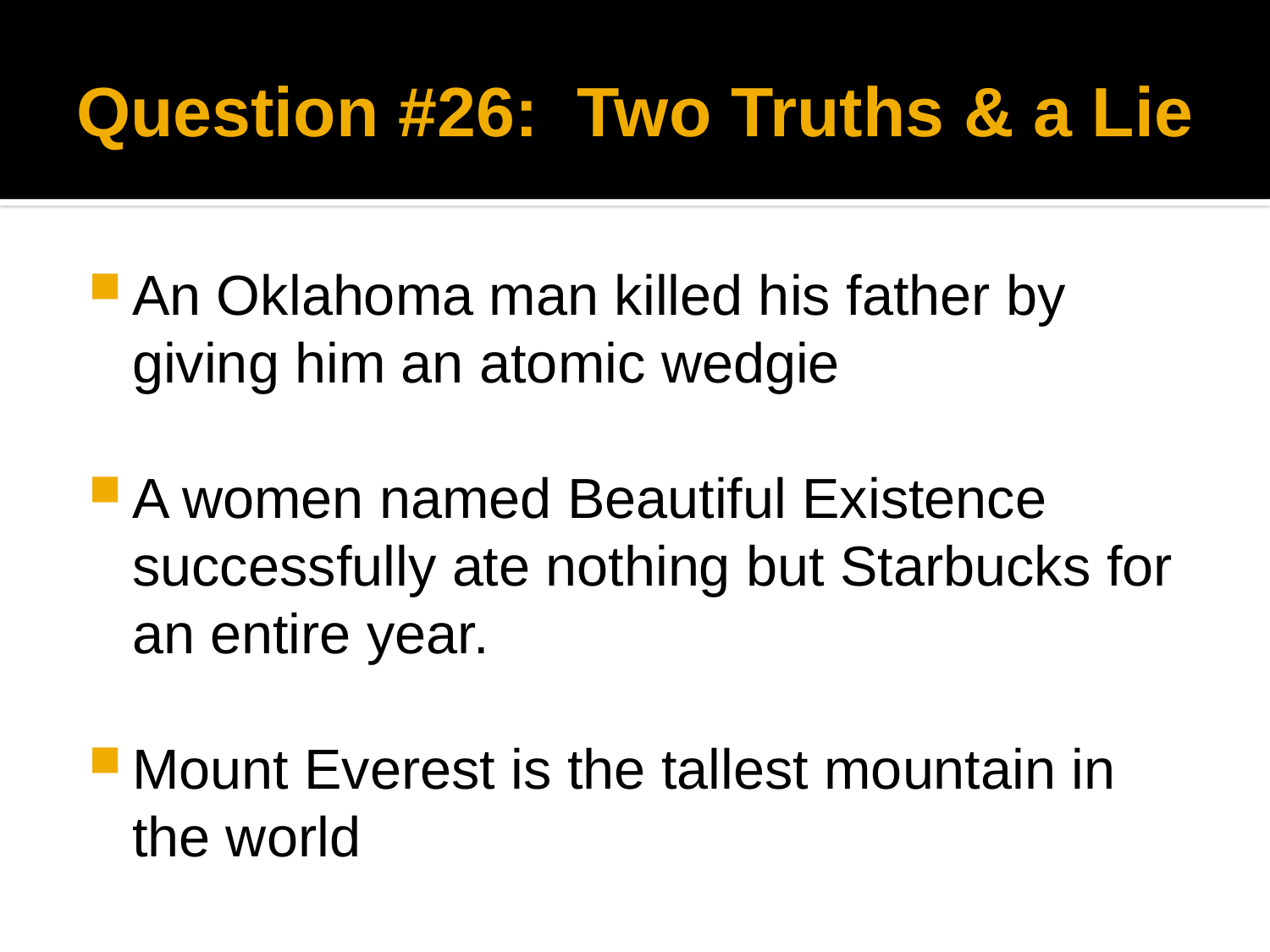

# Question #26:  Two Truths & a Lie
An Oklahoma man killed his father by giving him an atomic wedgie

A women named Beautiful Existence successfully ate nothing but Starbucks for an entire year.

Mount Everest is the tallest mountain in the world